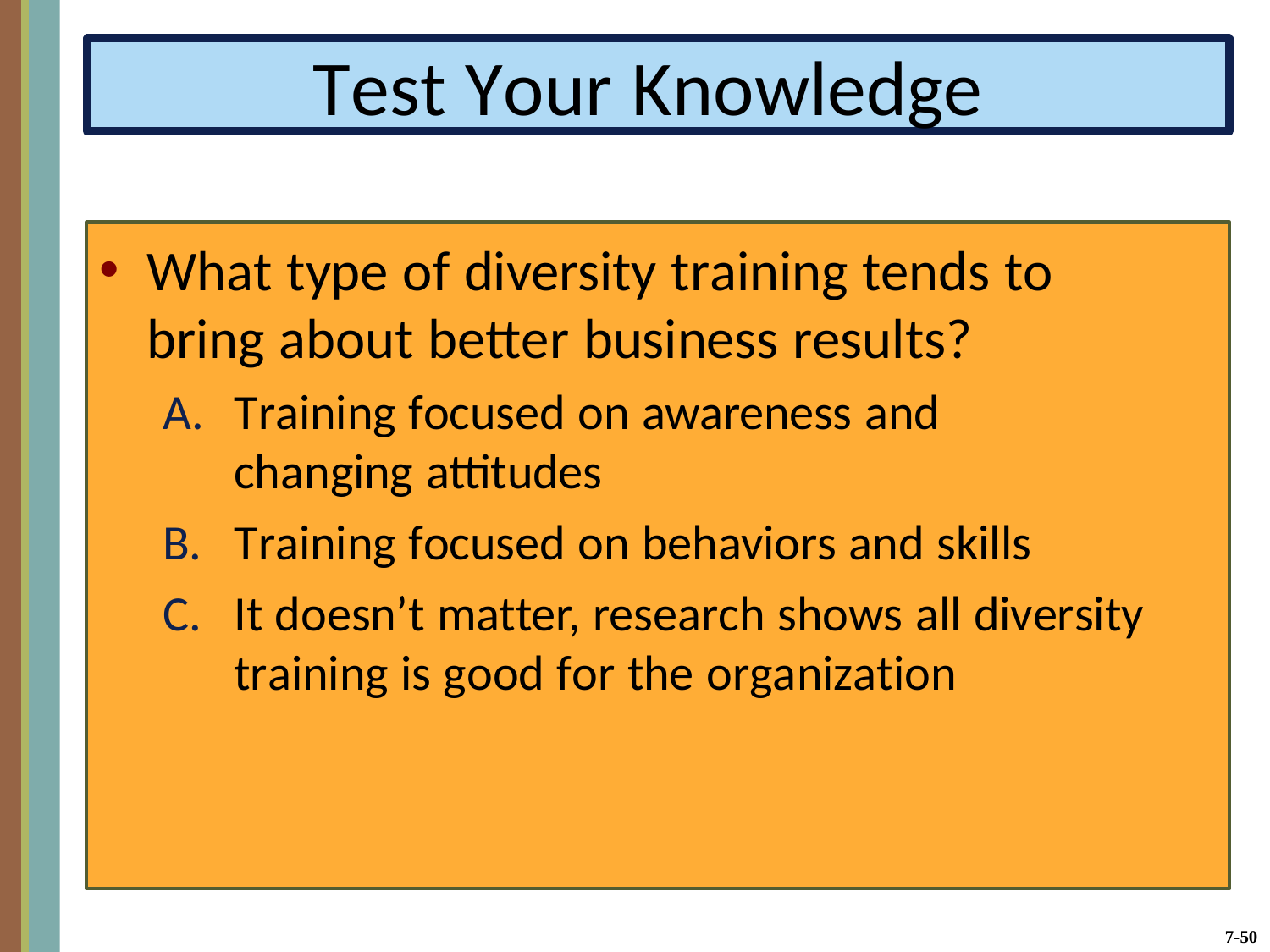

Test Your Knowledge

What type of diversity training tends to bring about better business results?
Training focused on awareness and changing attitudes
Training focused on behaviors and skills
It doesn’t matter, research shows all diversity training is good for the organization
7-50